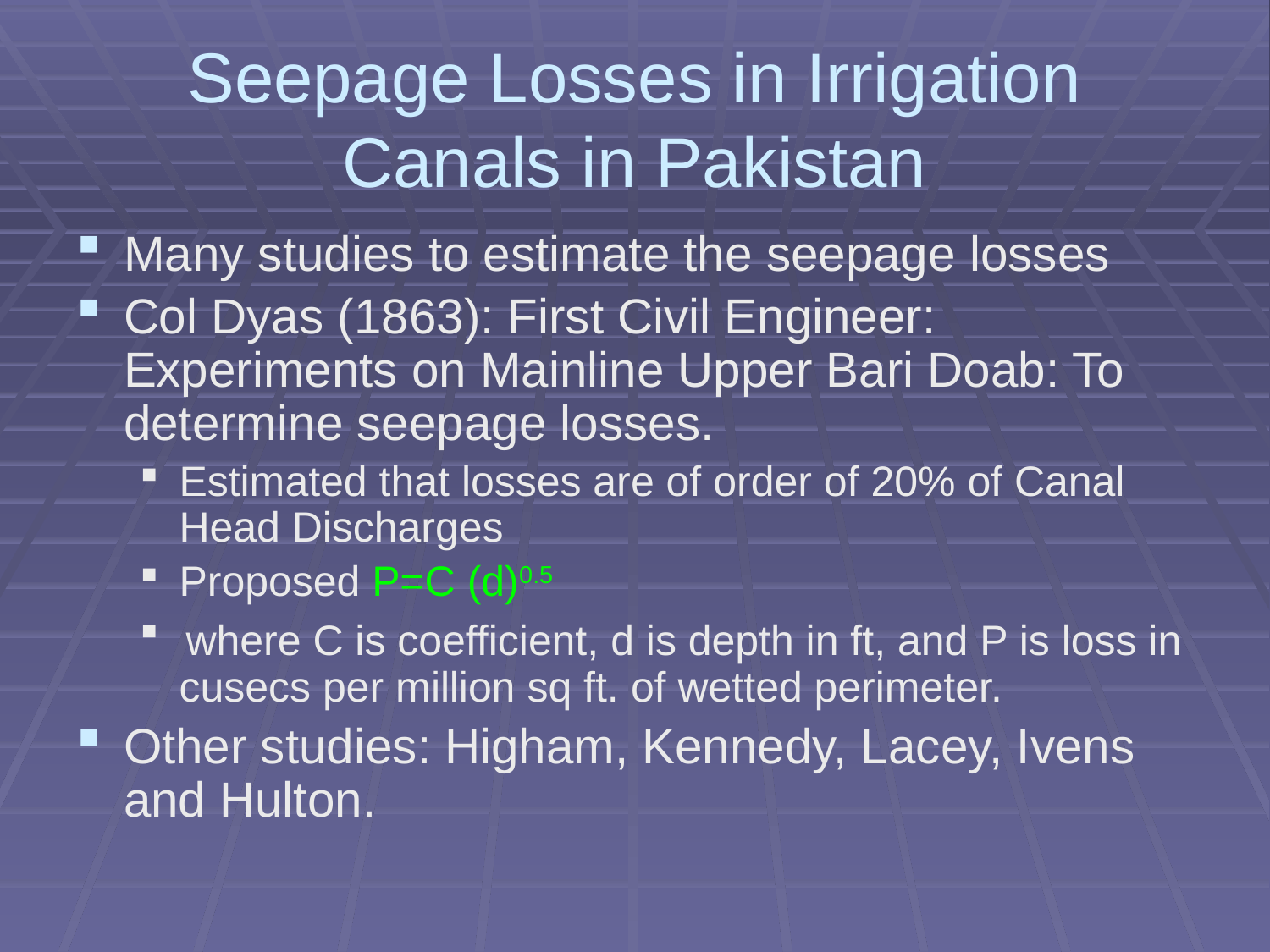

# Seepage Losses in Irrigation Canals in Pakistan
Many studies to estimate the seepage losses
Col Dyas (1863): First Civil Engineer: Experiments on Mainline Upper Bari Doab: To determine seepage losses.
Estimated that losses are of order of 20% of Canal Head Discharges
Proposed P=C (d)0.5
 where C is coefficient, d is depth in ft, and P is loss in cusecs per million sq ft. of wetted perimeter.
Other studies: Higham, Kennedy, Lacey, Ivens and Hulton.